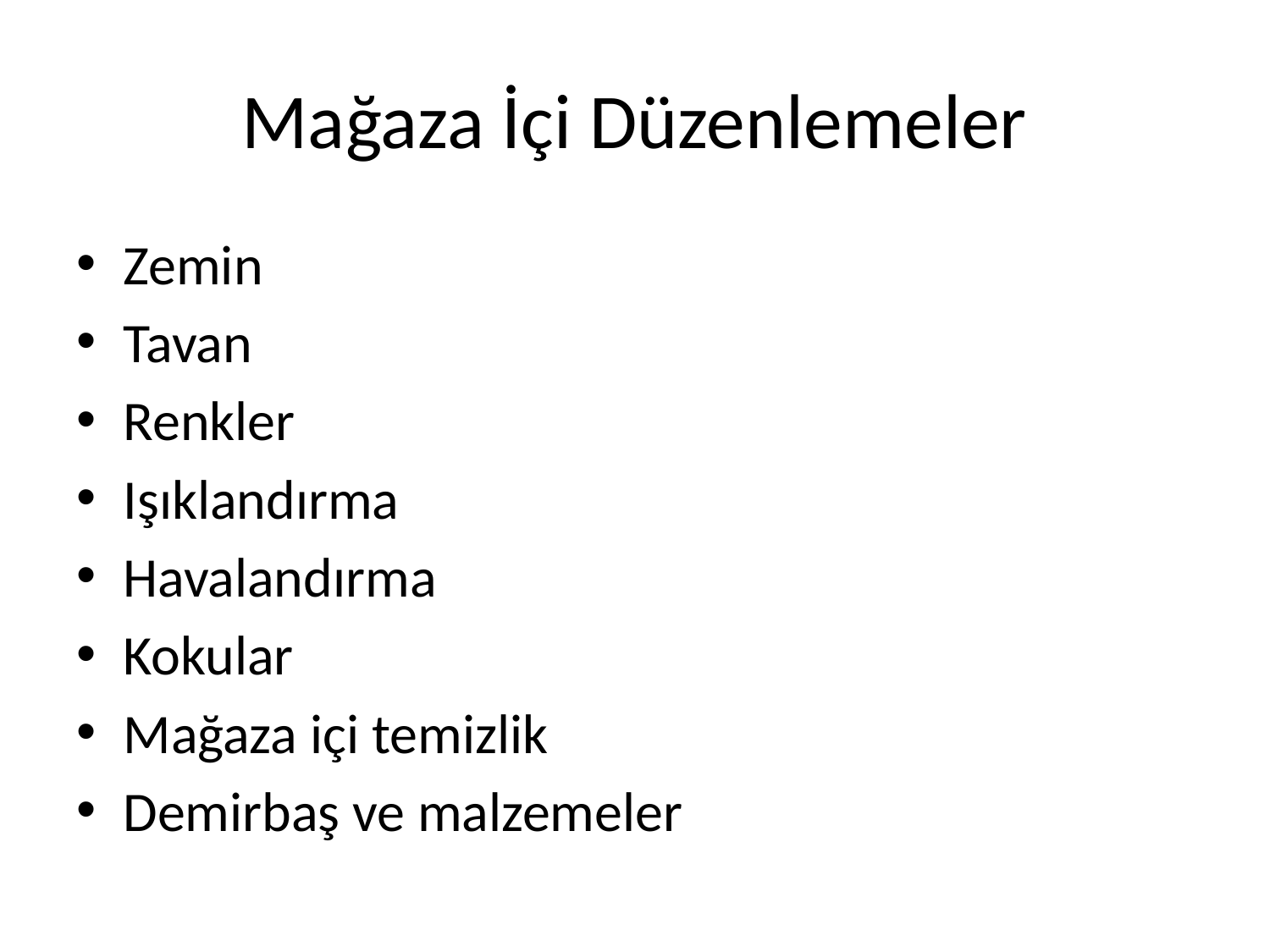

# Mağaza İçi Düzenlemeler
Zemin
Tavan
Renkler
Işıklandırma
Havalandırma
Kokular
Mağaza içi temizlik
Demirbaş ve malzemeler